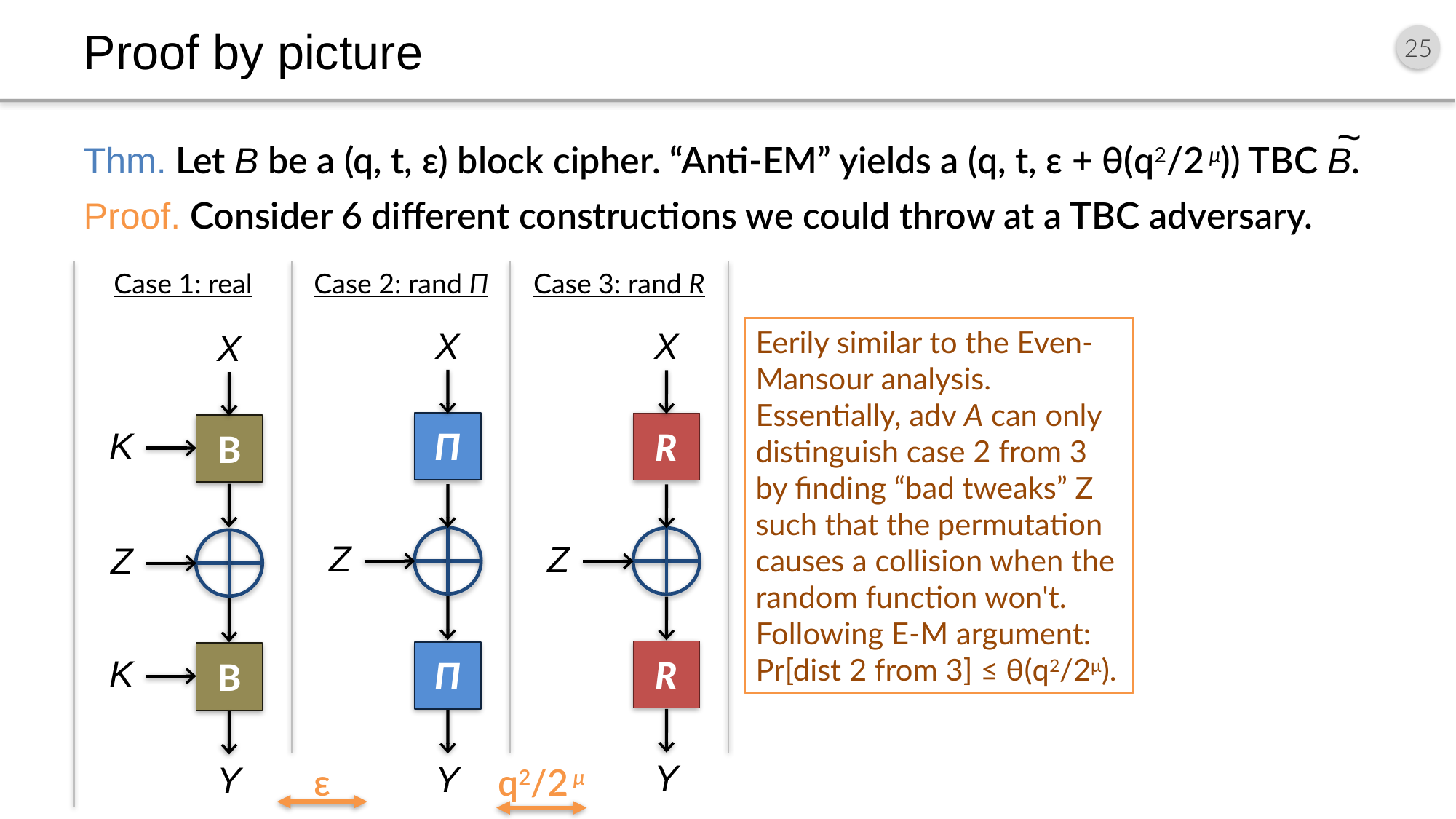

# Proof by picture
~
Thm. Let B be a (q, t, ε) block cipher. “Anti-EM” yields a (q, t, ε + θ(q2/2 μ)) TBC B.
Proof. Consider 6 different constructions we could throw at a TBC adversary.
Case 1: real
X
B
K

Z
B
K
Y
Case 2: rand Π
X
Π

Z
Π
Y
ε
Case 3: rand R
X
R

Z
R
Y
q2/2 μ
Eerily similar to the Even-Mansour analysis. Essentially, adv A can only distinguish case 2 from 3 by finding “bad tweaks” Z such that the permutation causes a collision when the random function won't. Following E-M argument:
Pr[dist 2 from 3] ≤ θ(q2/2μ).